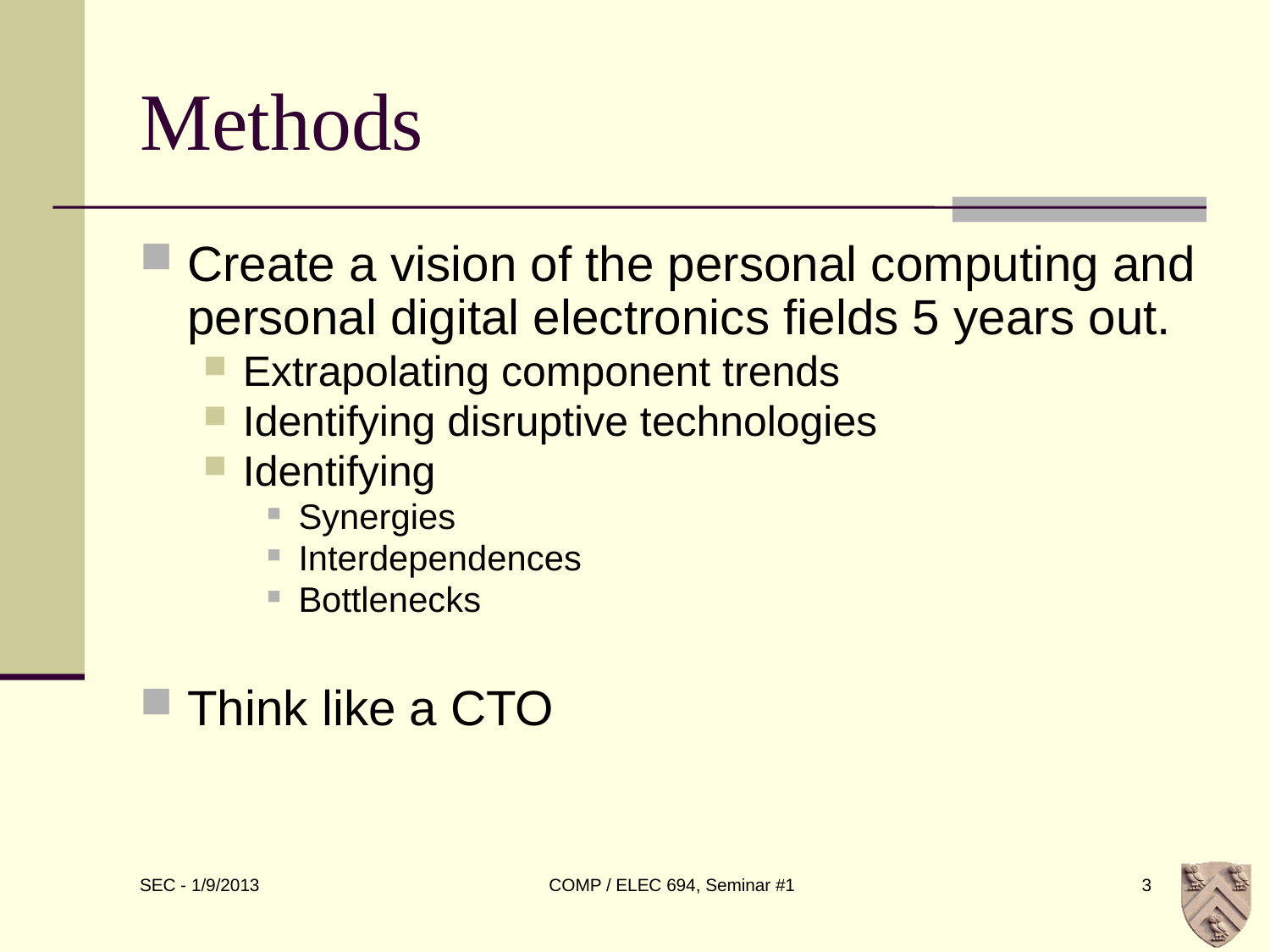

# Methods
Create a vision of the personal computing and personal digital electronics fields 5 years out.
Extrapolating component trends
Identifying disruptive technologies
Identifying
Synergies
Interdependences
Bottlenecks

Think like a CTO
COMP / ELEC 694, Seminar #1
3
SEC - 1/9/2013